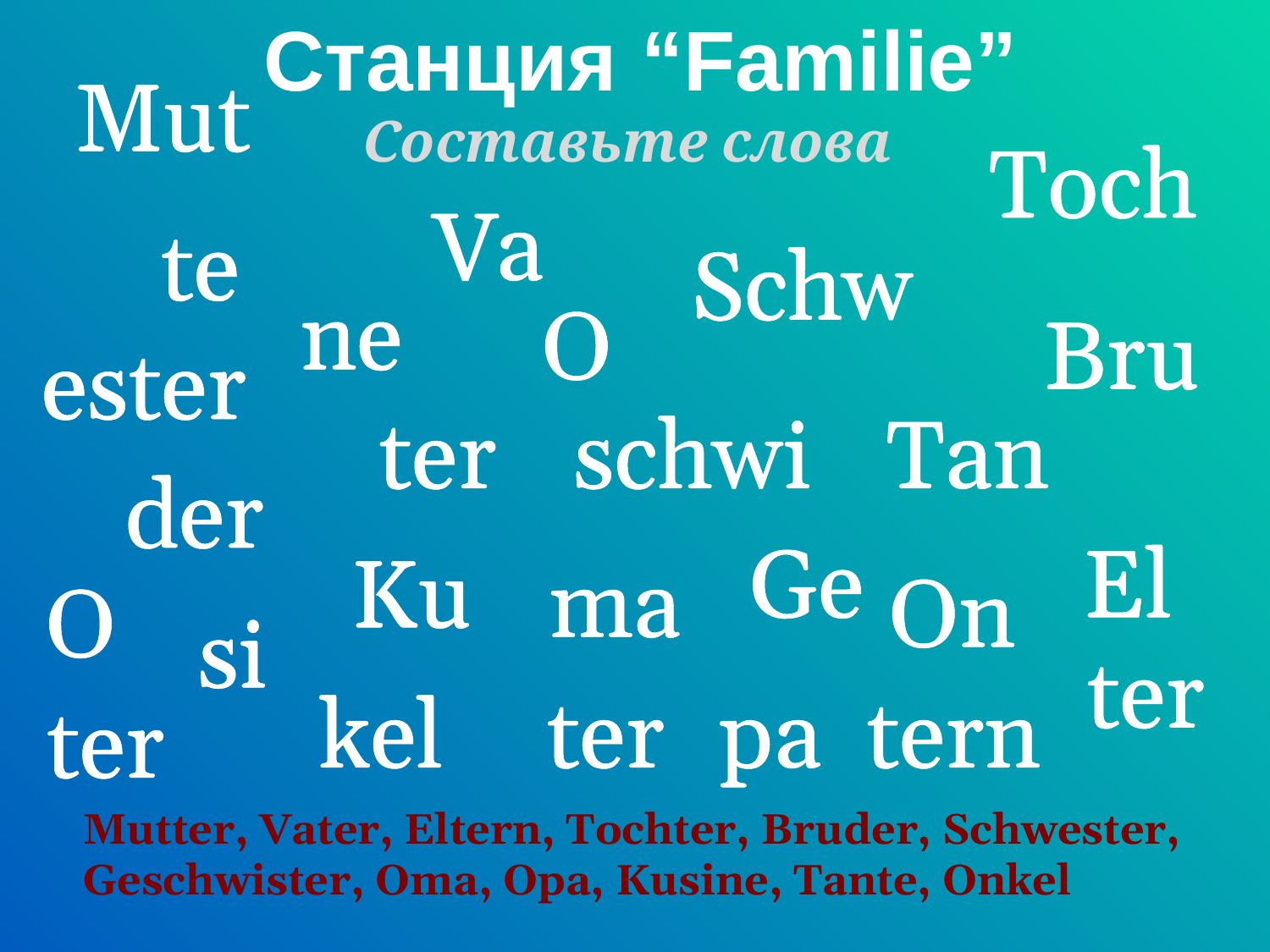

Станция “Familie”
Mut
Составьте слова
Toch
Va
te
Schw
ne
O
Bru
ester
ter
schwi
Tan
der
Ge
El
Ku
ma
On
O
si
ter
kel
ter
pa
tern
ter
Mutter, Vater, Eltern, Tochter, Bruder, Schwester,
Geschwister, Oma, Opa, Kusine, Tante, Onkel